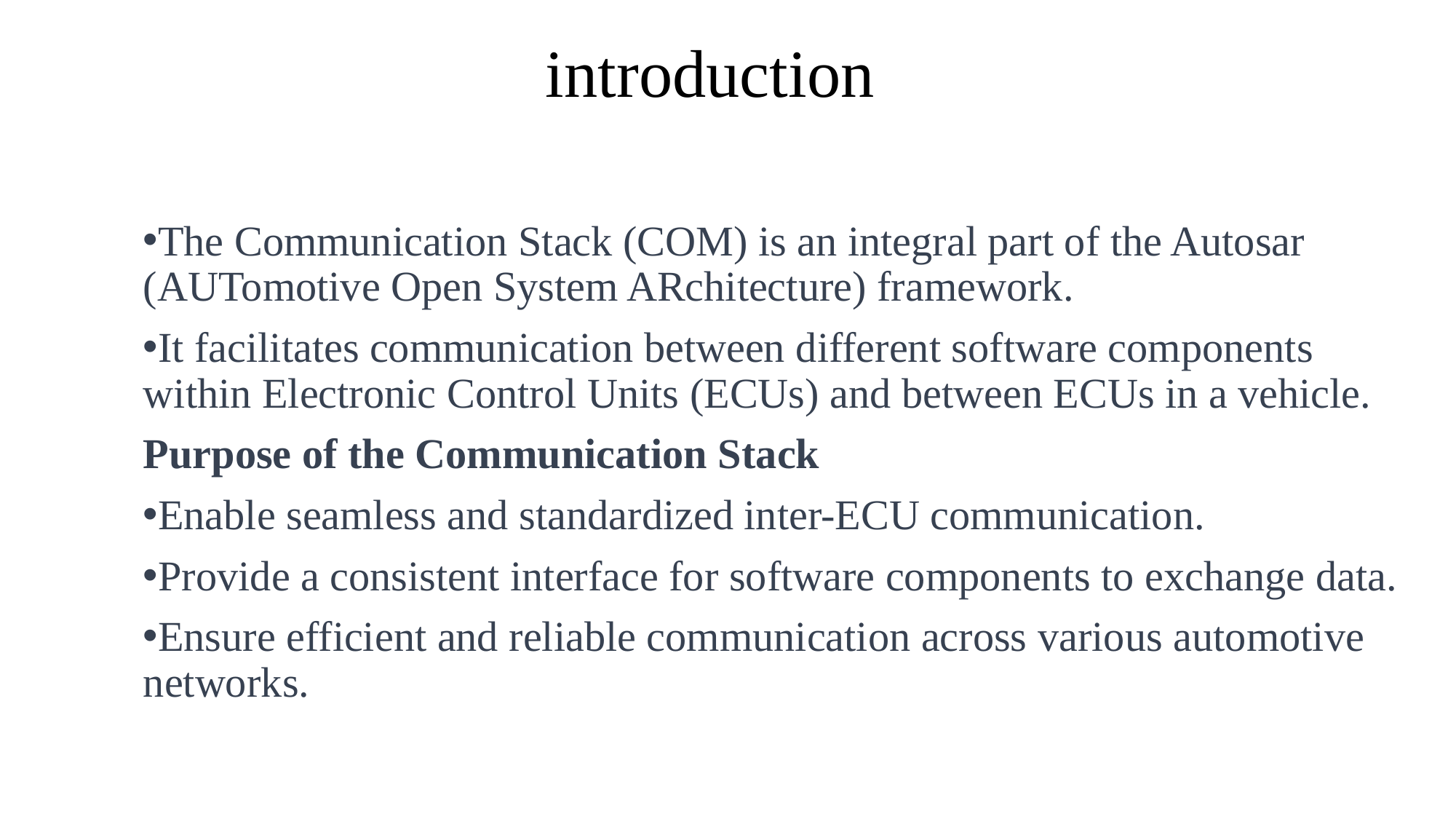

# introduction
The Communication Stack (COM) is an integral part of the Autosar (AUTomotive Open System ARchitecture) framework.
It facilitates communication between different software components within Electronic Control Units (ECUs) and between ECUs in a vehicle.
Purpose of the Communication Stack
Enable seamless and standardized inter-ECU communication.
Provide a consistent interface for software components to exchange data.
Ensure efficient and reliable communication across various automotive networks.